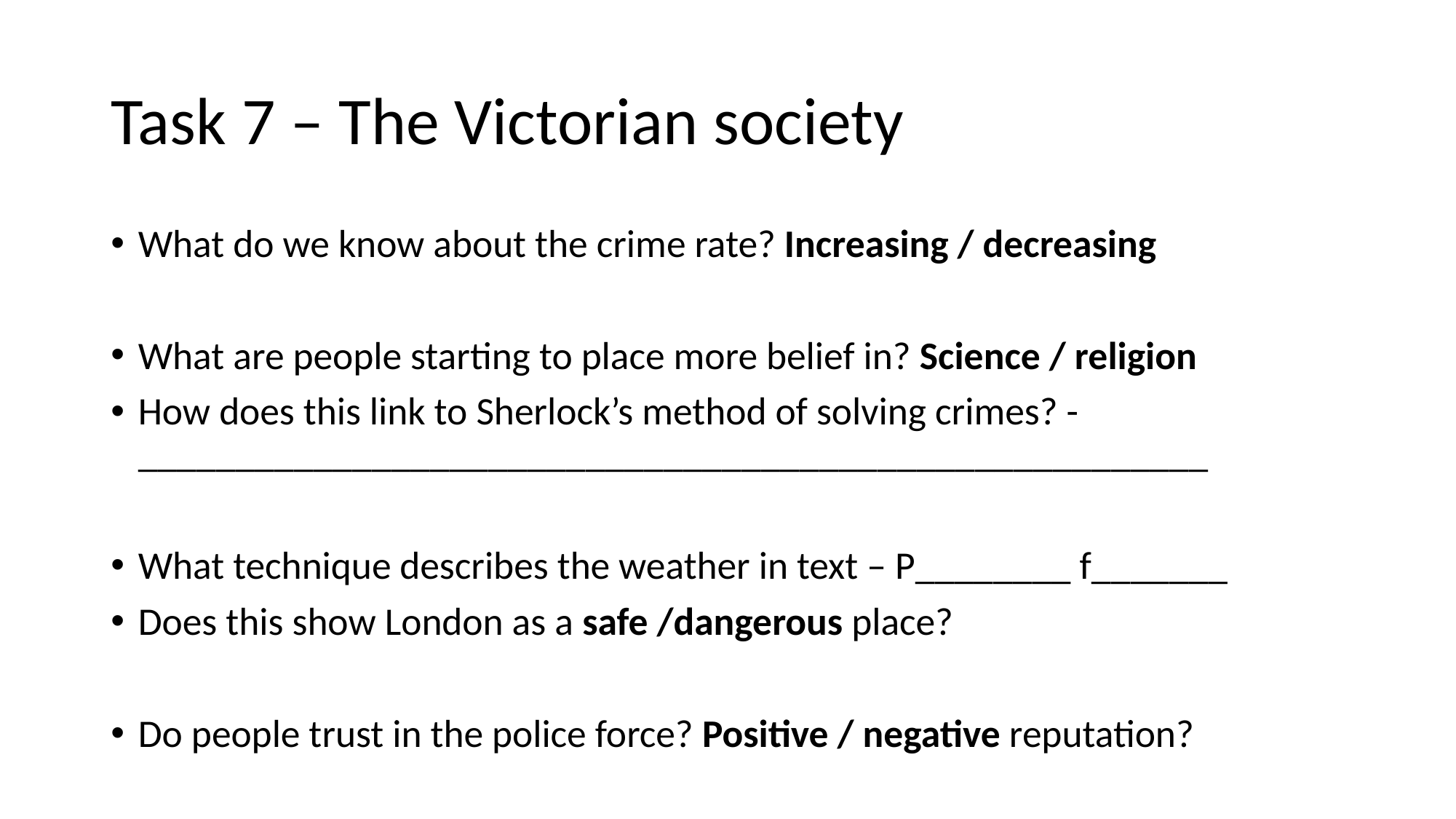

# Task 7 – The Victorian society
What do we know about the crime rate? Increasing / decreasing

What are people starting to place more belief in? Science / religion
How does this link to Sherlock’s method of solving crimes? -_______________________________________________________

What technique describes the weather in text – P________ f_______
Does this show London as a safe /dangerous place?

Do people trust in the police force? Positive / negative reputation?